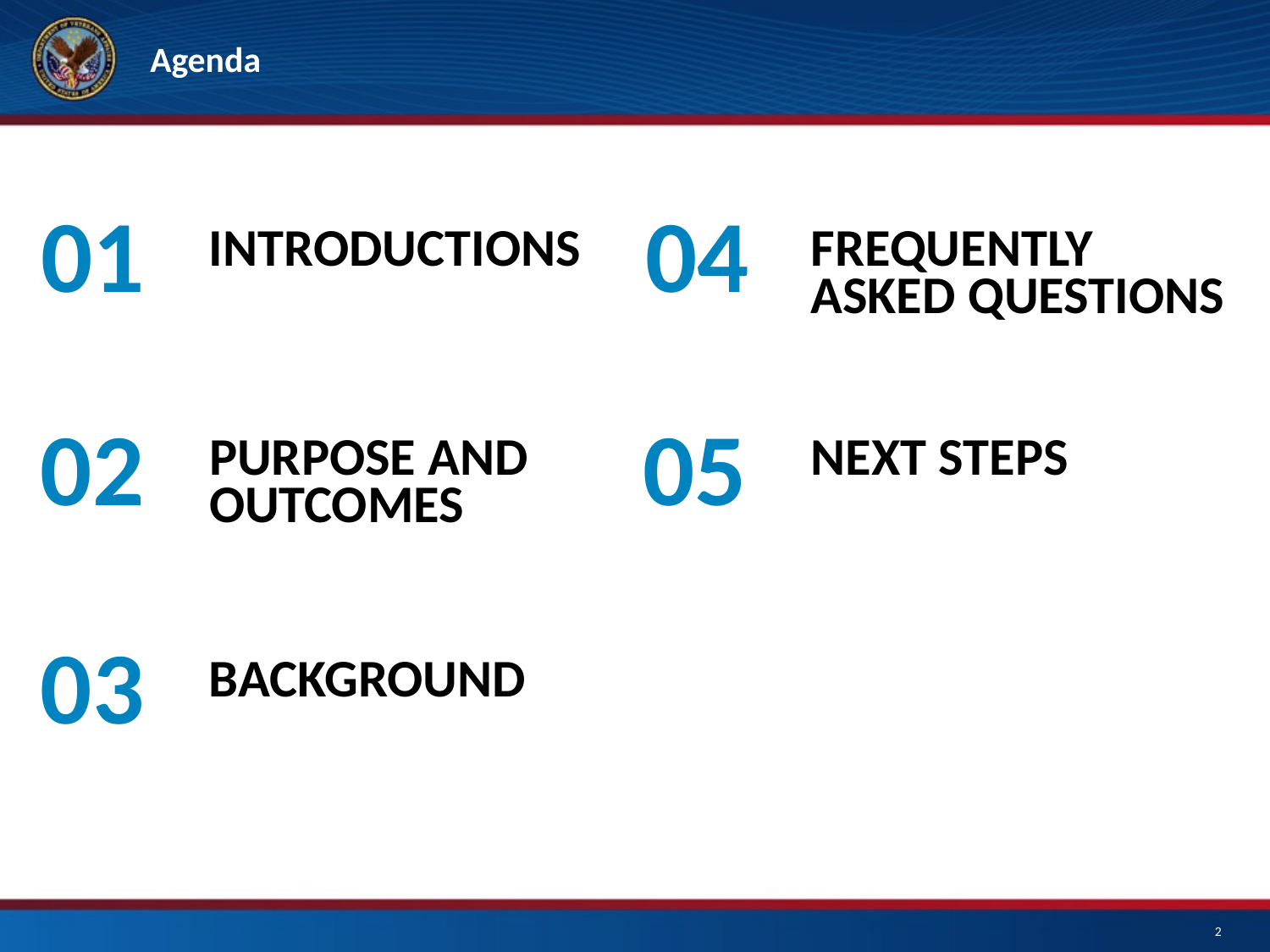

# Agenda
01
04

INTRODUCTIONS
FREQUENTLY
ASKED QUESTIONS

02
05
PURPOSE AND OUTCOMES
NEXT STEPS
03
BACKGROUND
2